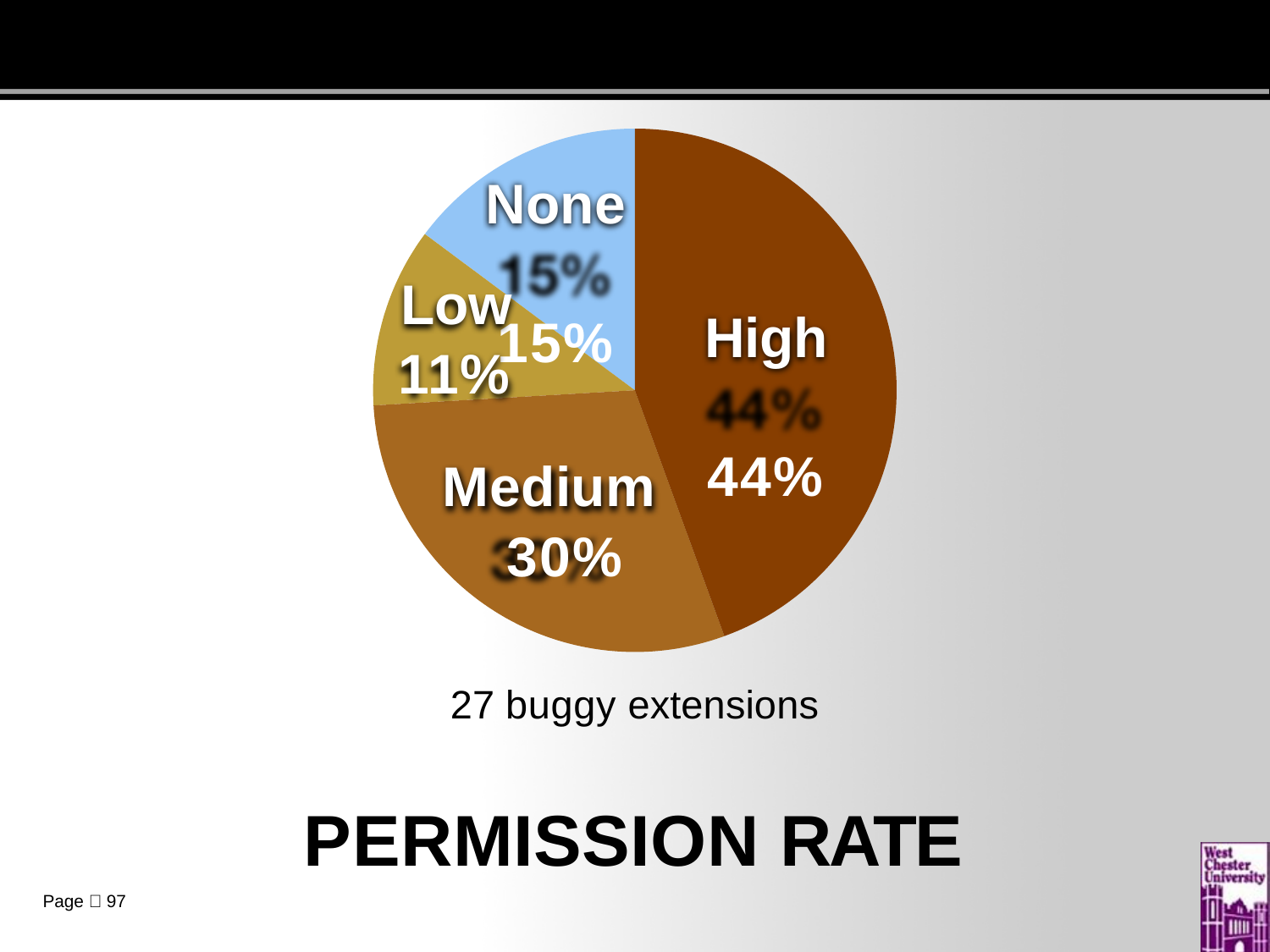

# None  15%

Low

High  44%

11%
Medium  30%

27 buggy extensions
PERMISSION RATE